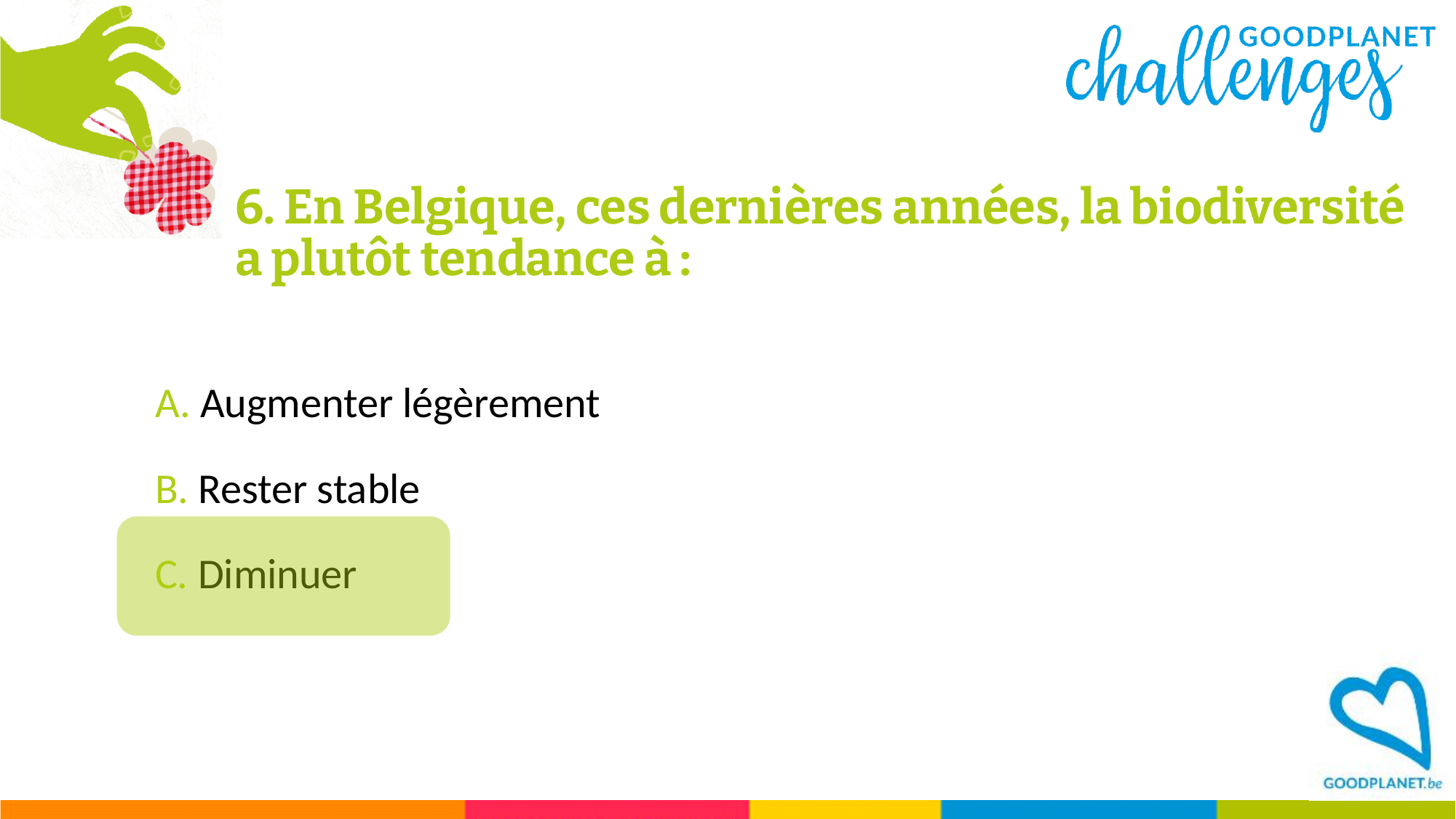

# 6. En Belgique, ces dernières années, la biodiversité a plutôt tendance à :
A. Augmenter légèrement
B. Rester stable
C. Diminuer